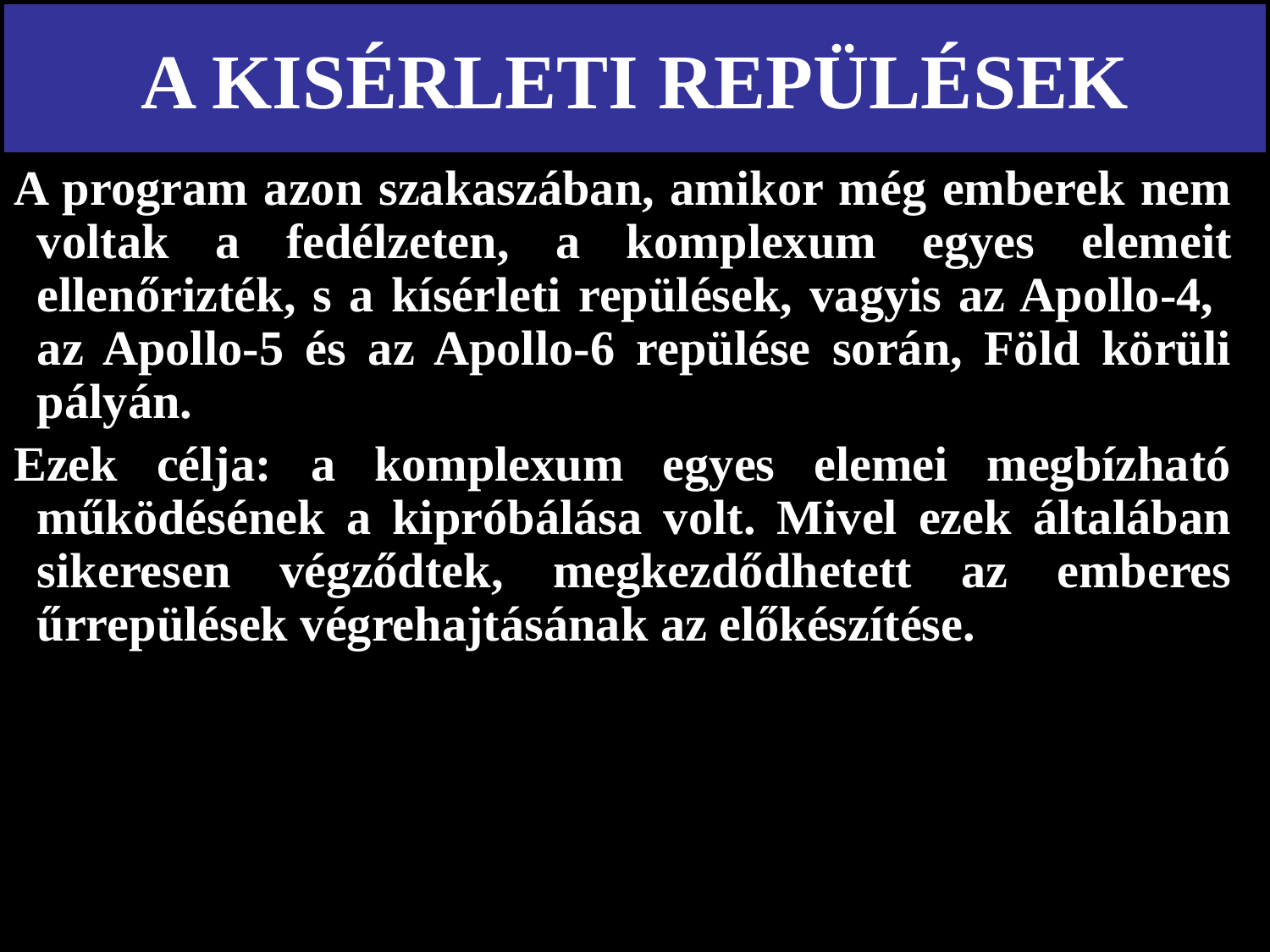

# A KISÉRLETI REPÜLÉSEK
A program azon szakaszában, amikor még emberek nem voltak a fedélzeten, a komplexum egyes elemeit ellenőrizték, s a kísérleti repülések, vagyis az Apollo-4,  az Apollo-5 és az Apollo-6 repülése során, Föld körüli pályán.
Ezek célja: a komplexum egyes elemei megbízható működésének a kipróbálása volt. Mivel ezek általában sikeresen végződtek, megkezdődhetett az emberes űrrepülések végrehajtásának az előkészítése.